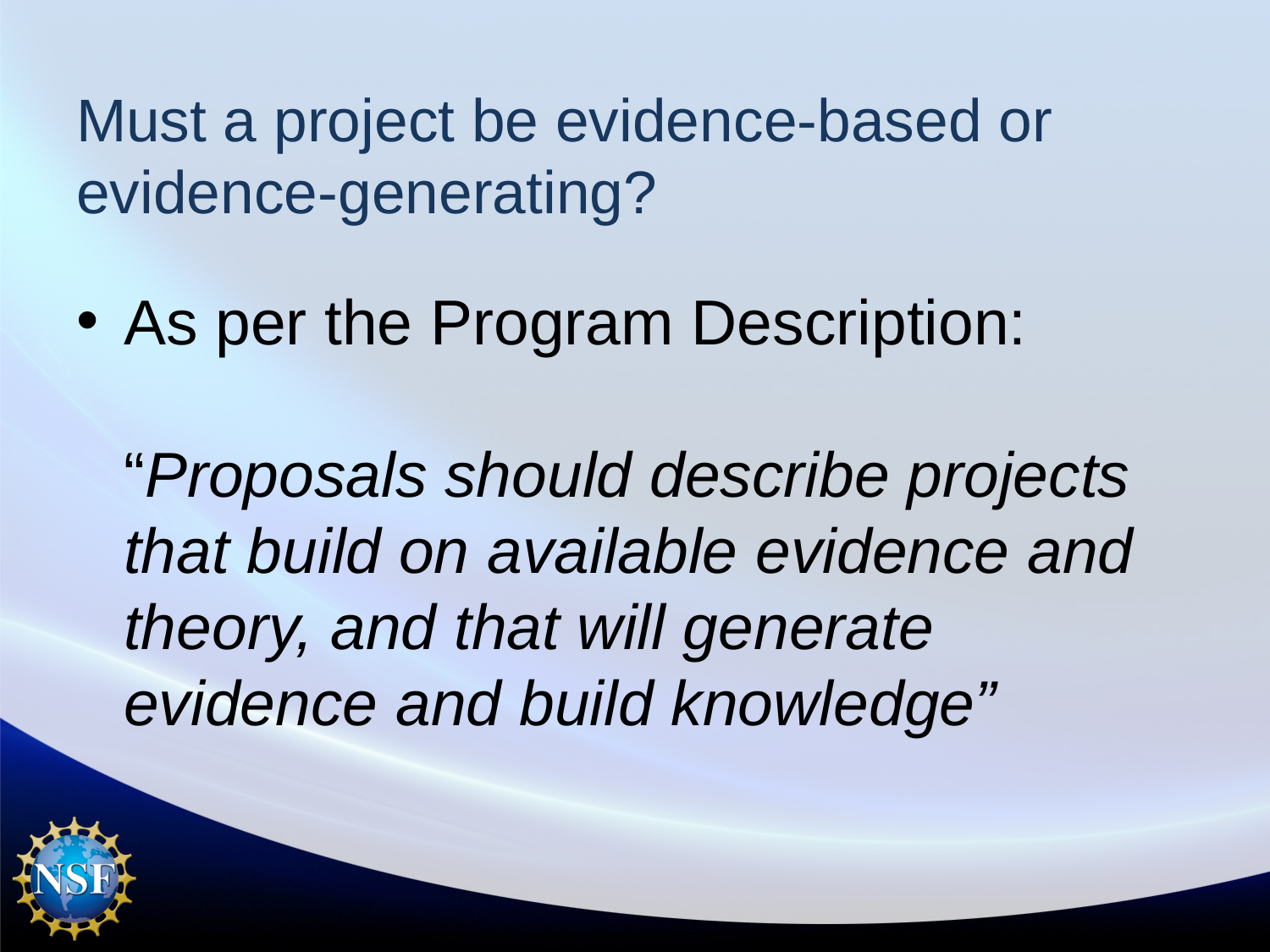

# Must a project be evidence-based or evidence-generating?
As per the Program Description:
“Proposals should describe projects that build on available evidence and theory, and that will generate evidence and build knowledge”